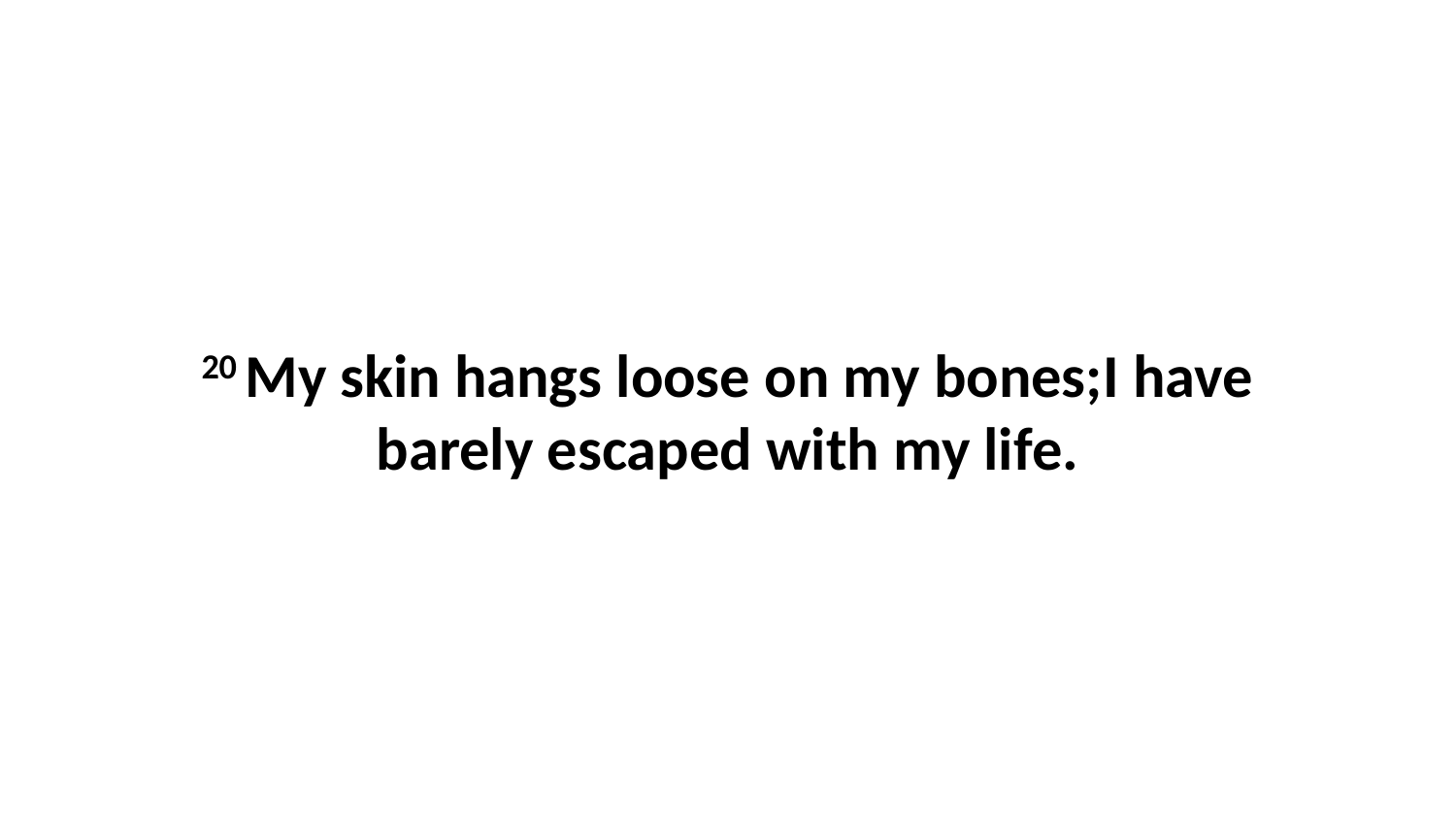

20 My skin hangs loose on my bones;I have barely escaped with my life.